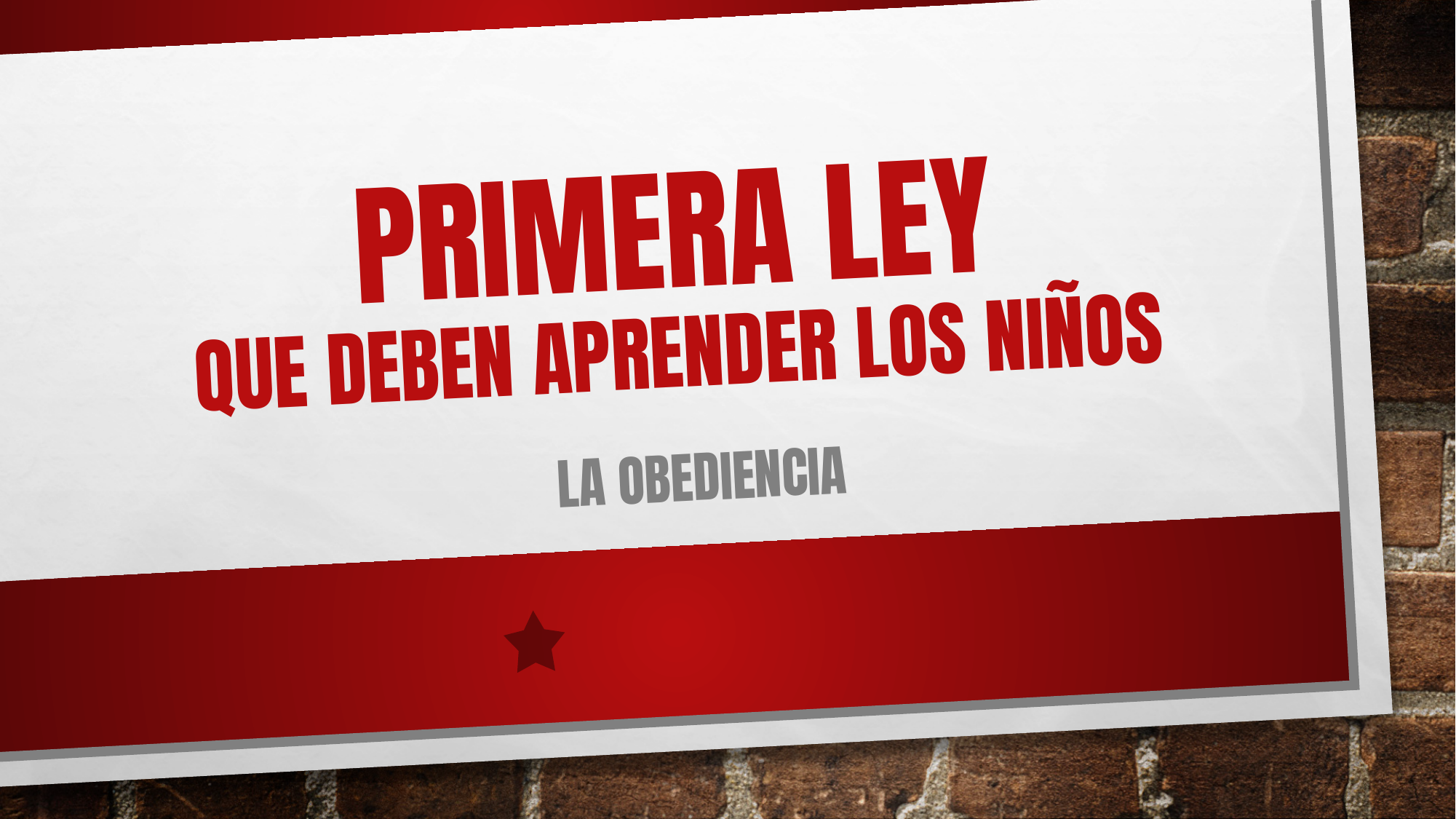

# PRIMERA LEY QUE DEBEN APRENDER LOS NIÑOS
LA OBEDIENCIA